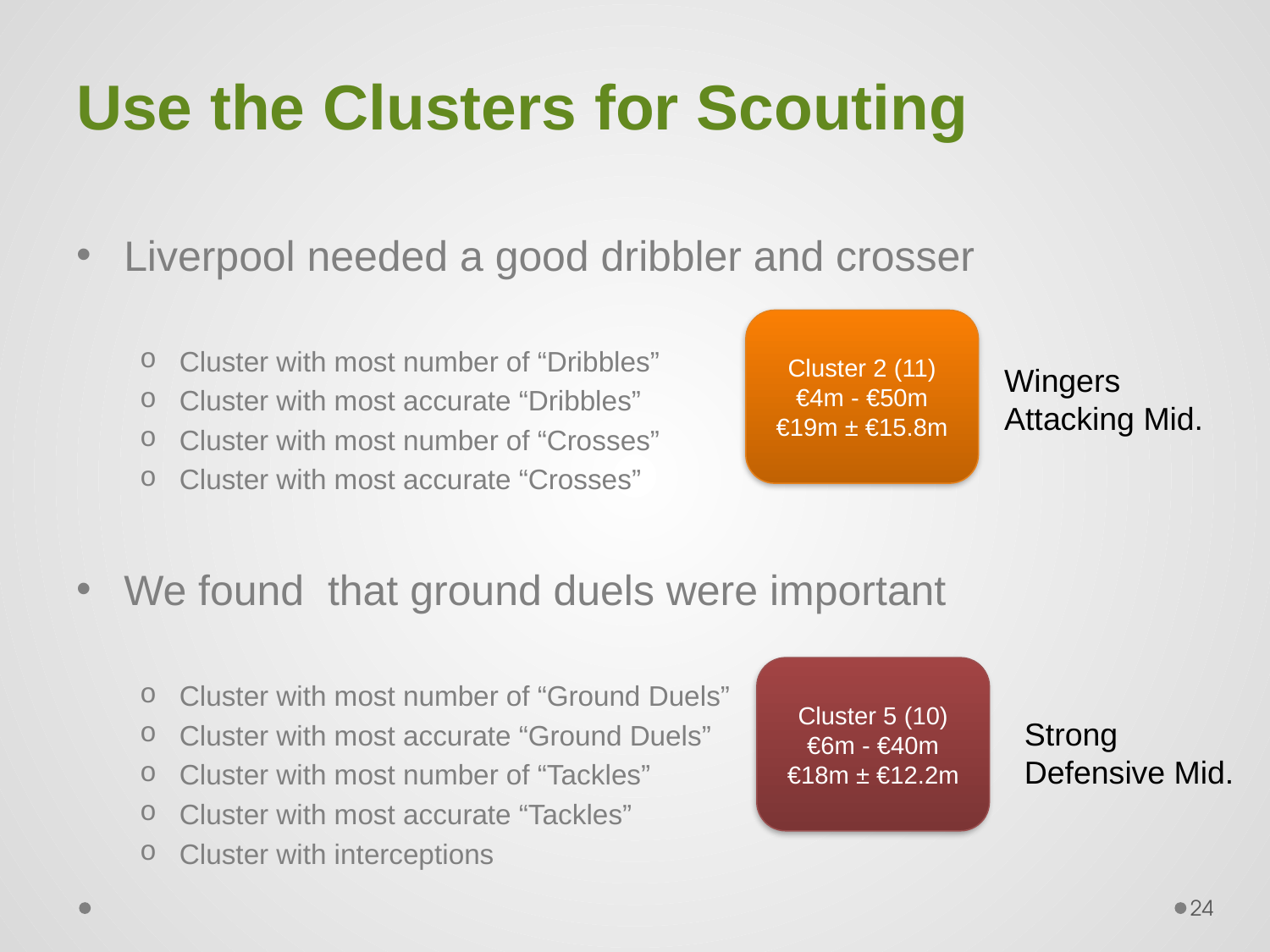

# Use the Clusters for Scouting
Liverpool needed a good dribbler and crosser

Cluster with most number of “Dribbles”
Cluster with most accurate “Dribbles”
Cluster with most number of “Crosses”
Cluster with most accurate “Crosses”

We found  that ground duels were important

Cluster with most number of “Ground Duels”
Cluster with most accurate “Ground Duels”
Cluster with most number of “Tackles”
Cluster with most accurate “Tackles”
Cluster with interceptions

Cluster 2 (11)
€4m - €50m
€19m ± €15.8m
Wingers
Attacking Mid.
Cluster 5 (10)
€6m - €40m
€18m ± €12.2m
Strong
Defensive Mid.
24